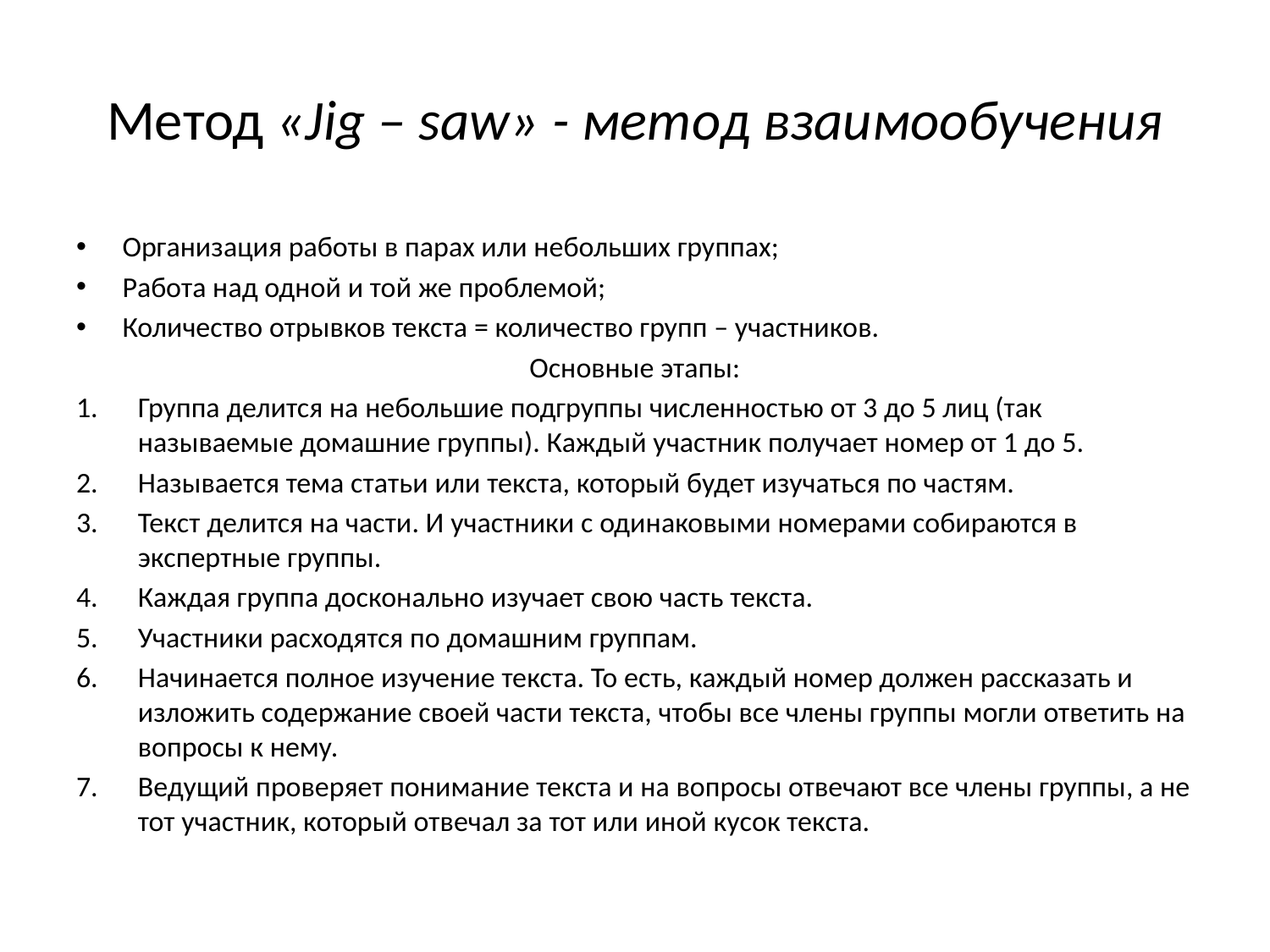

# Метод «Jig – saw» - метод взаимообучения
Организация работы в парах или небольших группах;
Работа над одной и той же проблемой;
Количество отрывков текста = количество групп – участников.
Основные этапы:
Группа делится на небольшие подгруппы численностью от 3 до 5 лиц (так называемые домашние группы). Каждый участник получает номер от 1 до 5.
Называется тема статьи или текста, который будет изучаться по частям.
Текст делится на части. И участники с одинаковыми номерами собираются в экспертные группы.
Каждая группа досконально изучает свою часть текста.
Участники расходятся по домашним группам.
Начинается полное изучение текста. То есть, каждый номер должен рассказать и изложить содержание своей части текста, чтобы все члены группы могли ответить на вопросы к нему.
Ведущий проверяет понимание текста и на вопросы отвечают все члены группы, а не тот участник, который отвечал за тот или иной кусок текста.